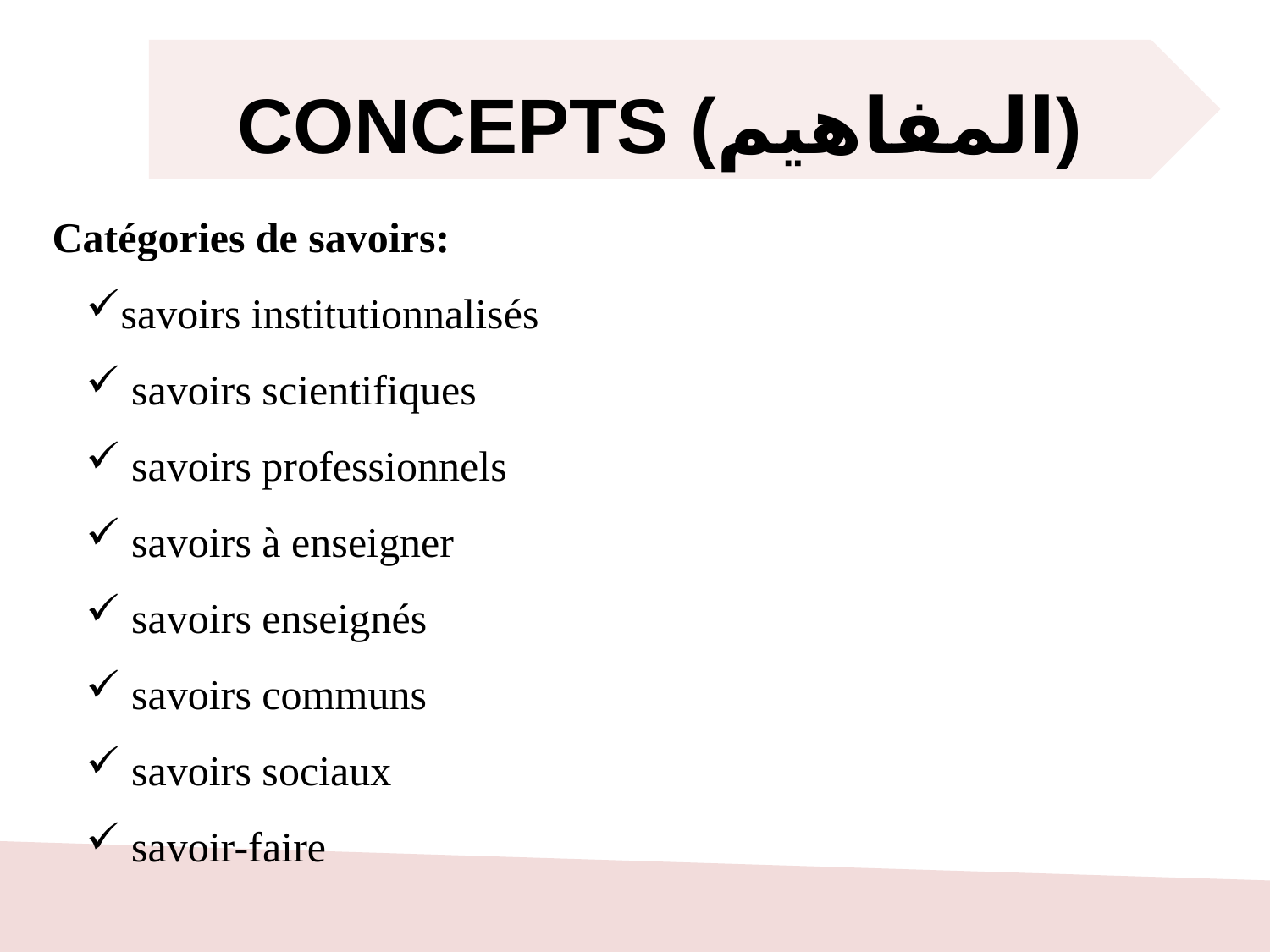

CONCEPTS (المفاهيم)
Catégories de savoirs:
savoirs institutionnalisés
 savoirs scientifiques
 savoirs professionnels
 savoirs à enseigner
 savoirs enseignés
 savoirs communs
 savoirs sociaux
 savoir-faire

7